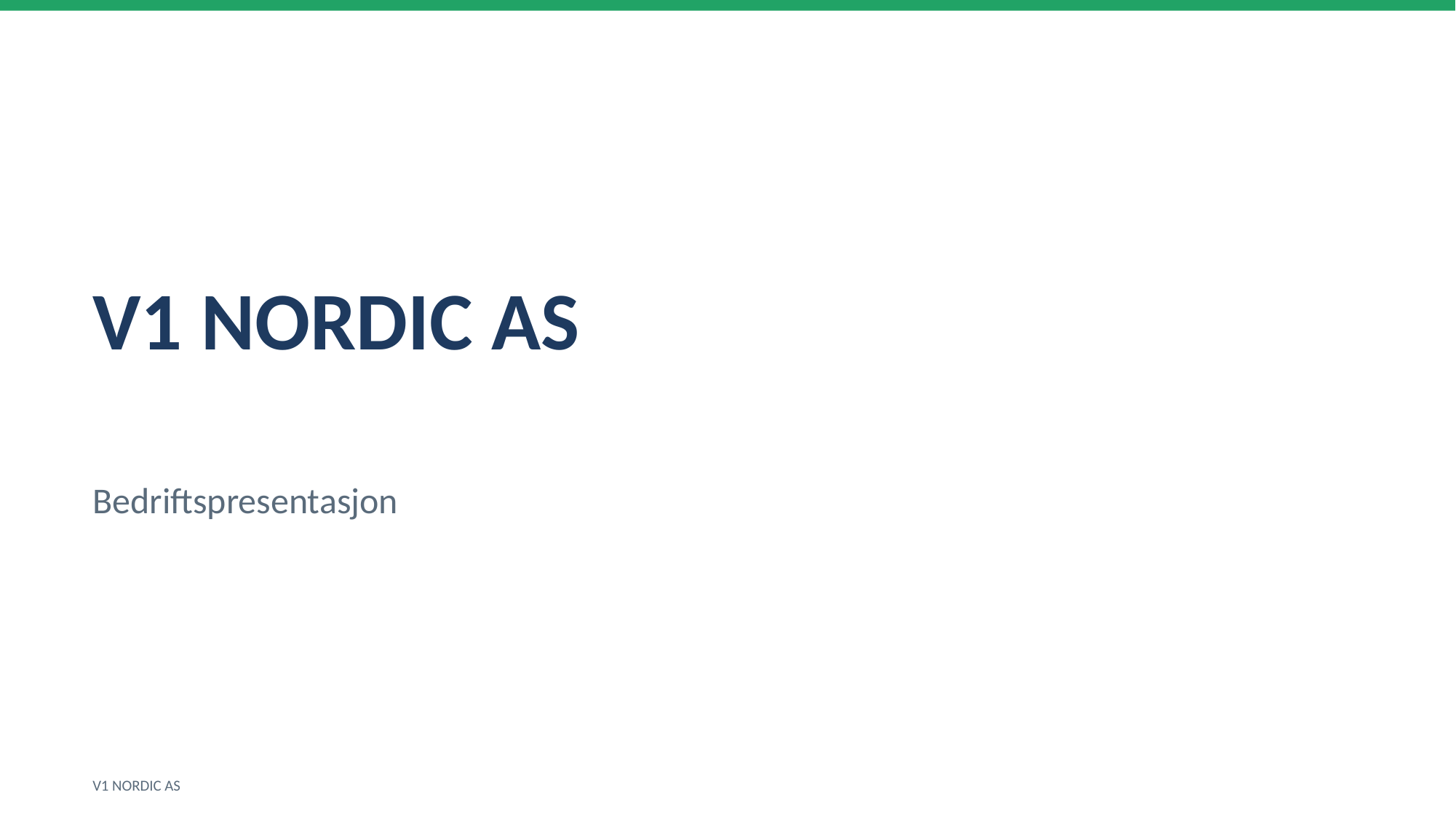

V1 NORDIC AS
Bedriftspresentasjon
V1 NORDIC AS